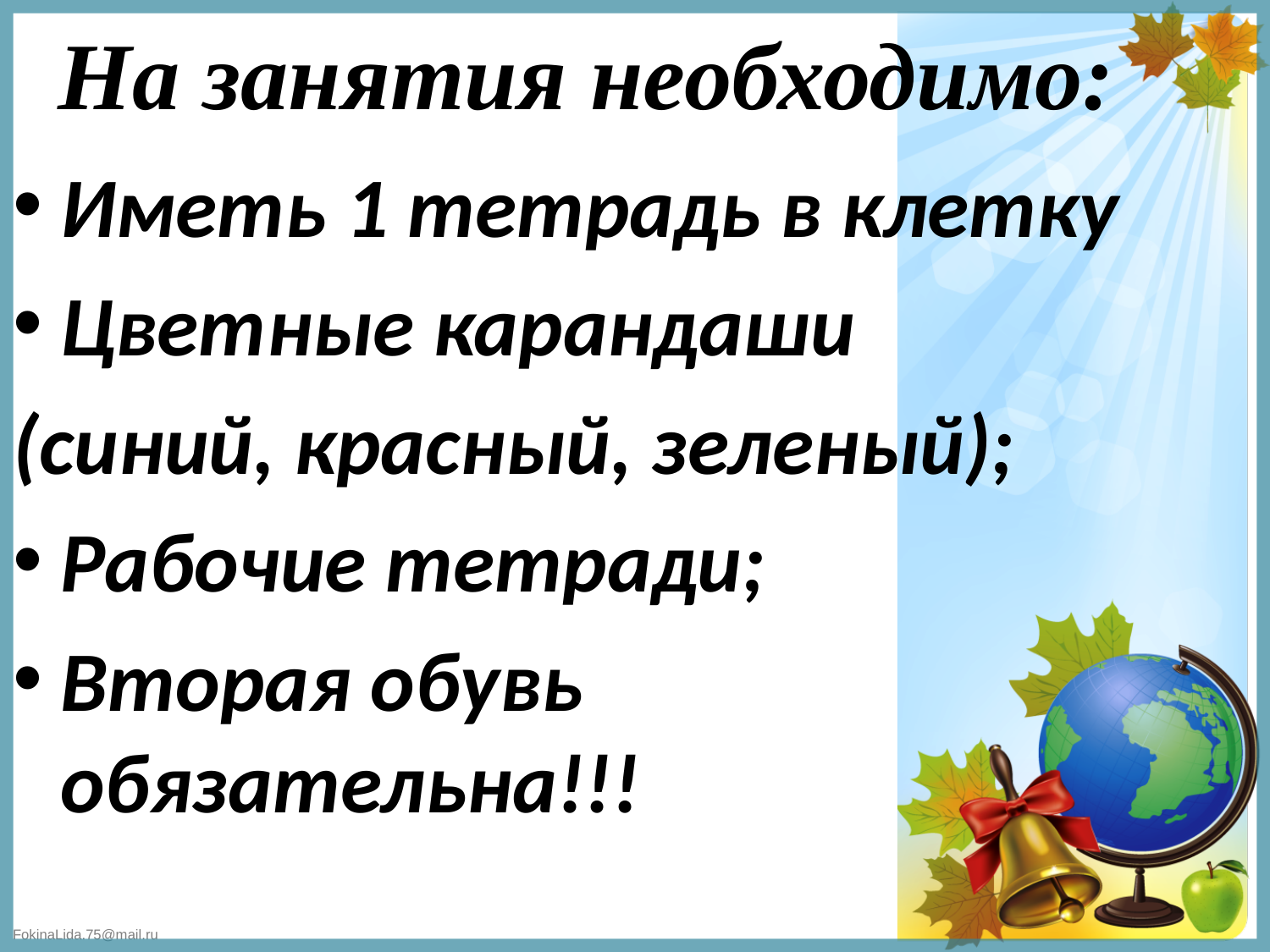

# На занятия необходимо:
Иметь 1 тетрадь в клетку
Цветные карандаши
(синий, красный, зеленый);
Рабочие тетради;
Вторая обувь обязательна!!!